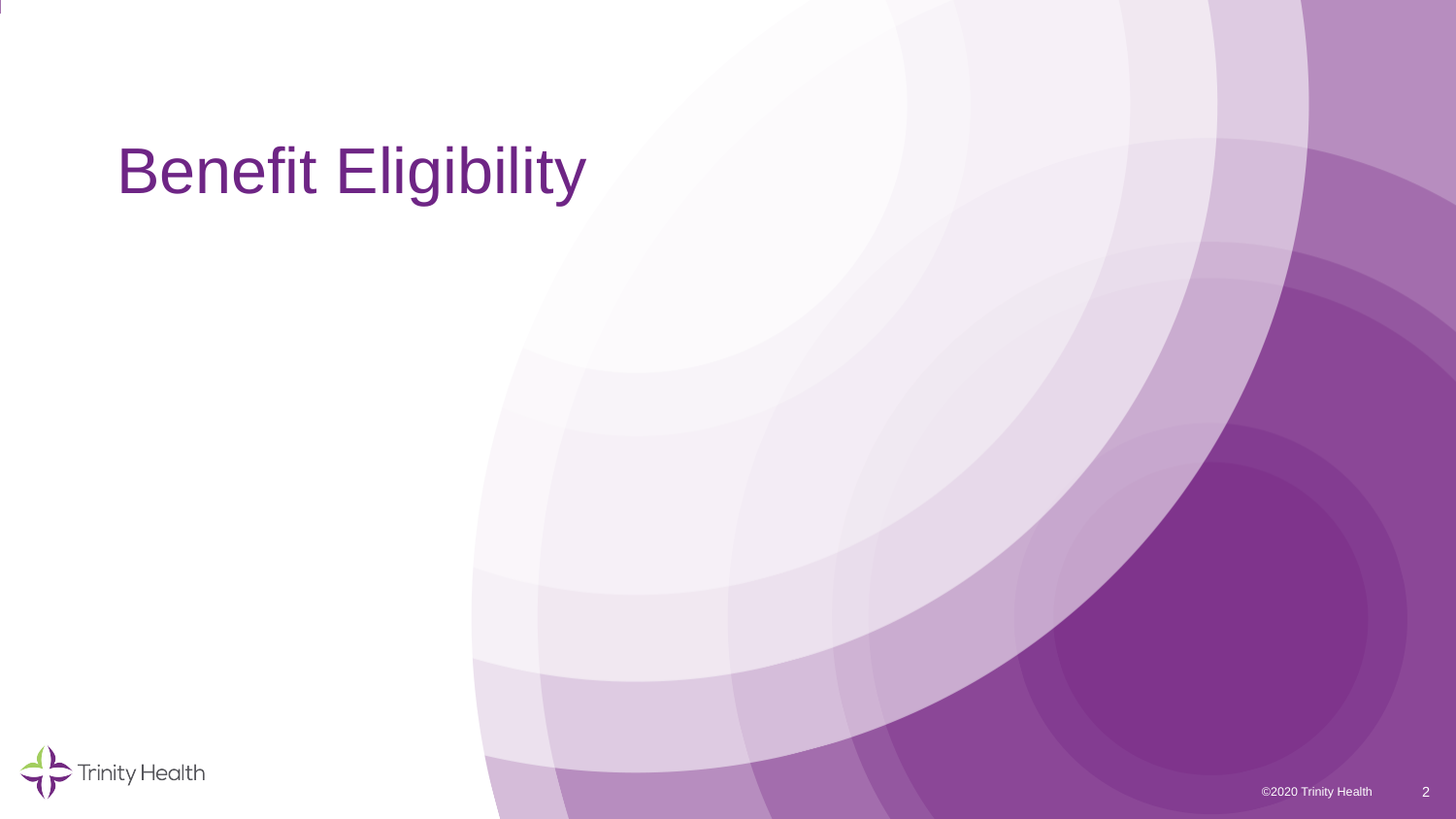

# Benefit Eligibility
2
©2020 Trinity Health